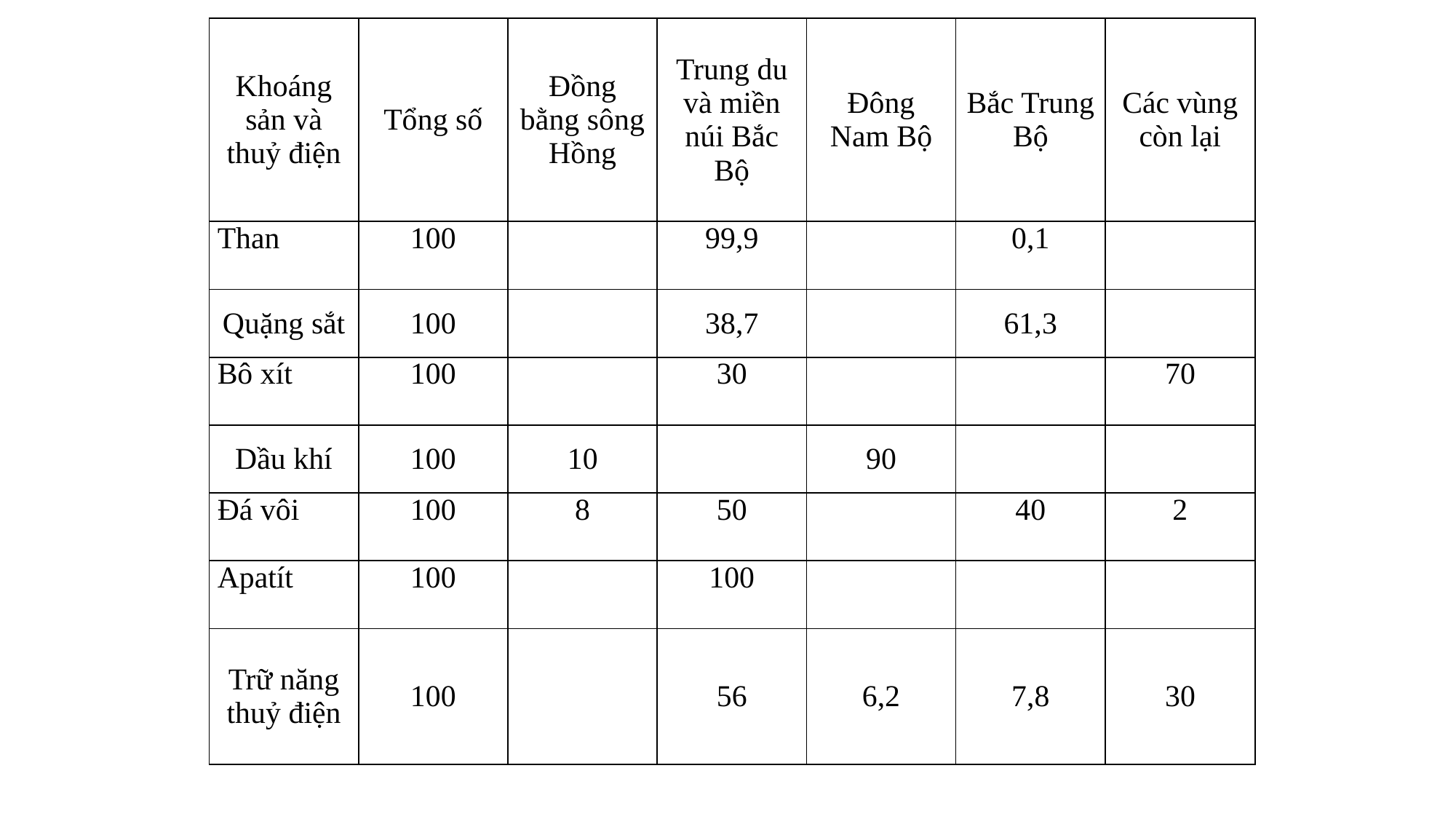

| Khoáng sản và thuỷ điện | Tổng số | Đồng bằng sông Hồng | Trung du và miền núi Bắc Bộ | Đông Nam Bộ | Bắc Trung Bộ | Các vùng còn lại |
| --- | --- | --- | --- | --- | --- | --- |
| Than | 100 |  | 99,9 |  | 0,1 |  |
| Quặng sắt | 100 |  | 38,7 |  | 61,3 |  |
| Bô xít | 100 |  | 30 |  |  | 70 |
| Dầu khí | 100 | 10 |  | 90 |  |  |
| Đá vôi | 100 | 8 | 50 |  | 40 | 2 |
| Apatít | 100 |  | 100 |  |  |  |
| Trữ năng thuỷ điện | 100 |  | 56 | 6,2 | 7,8 | 30 |